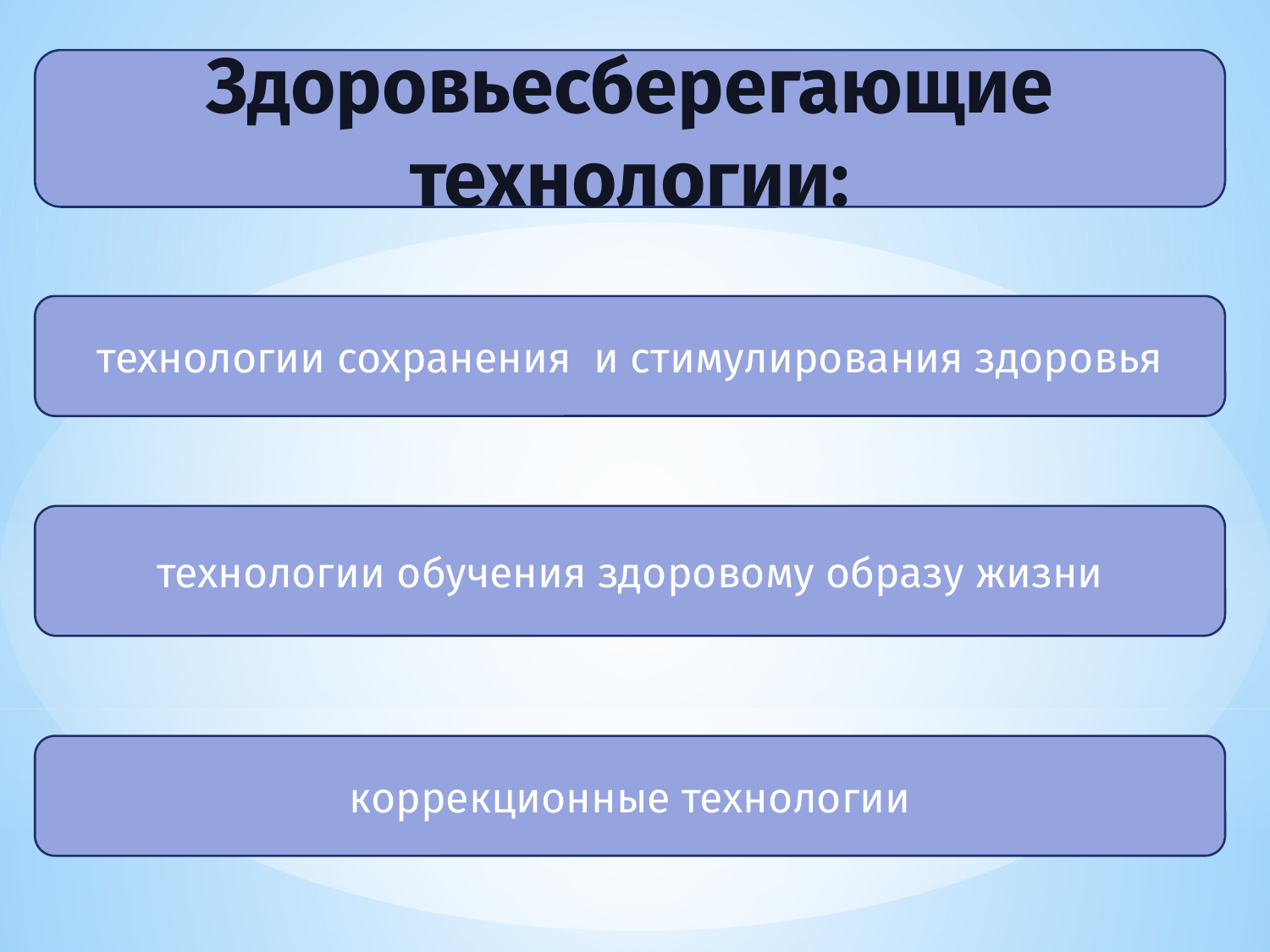

Здоровьесберегающие технологии:
технологии сохранения  и стимулирования здоровья
технологии обучения здоровому образу жизни
коррекционные технологии